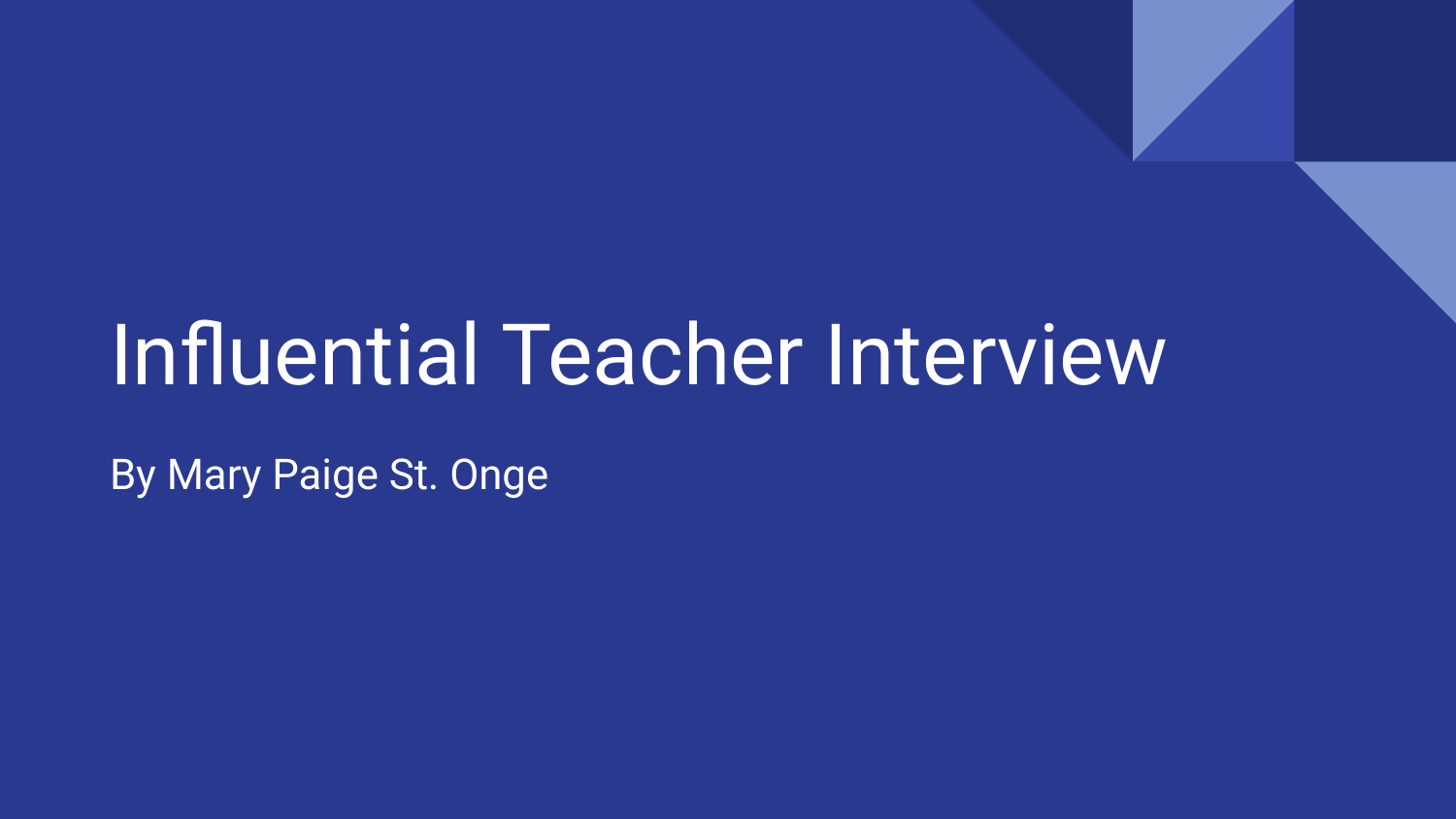

# Influential Teacher Interview
By Mary Paige St. Onge